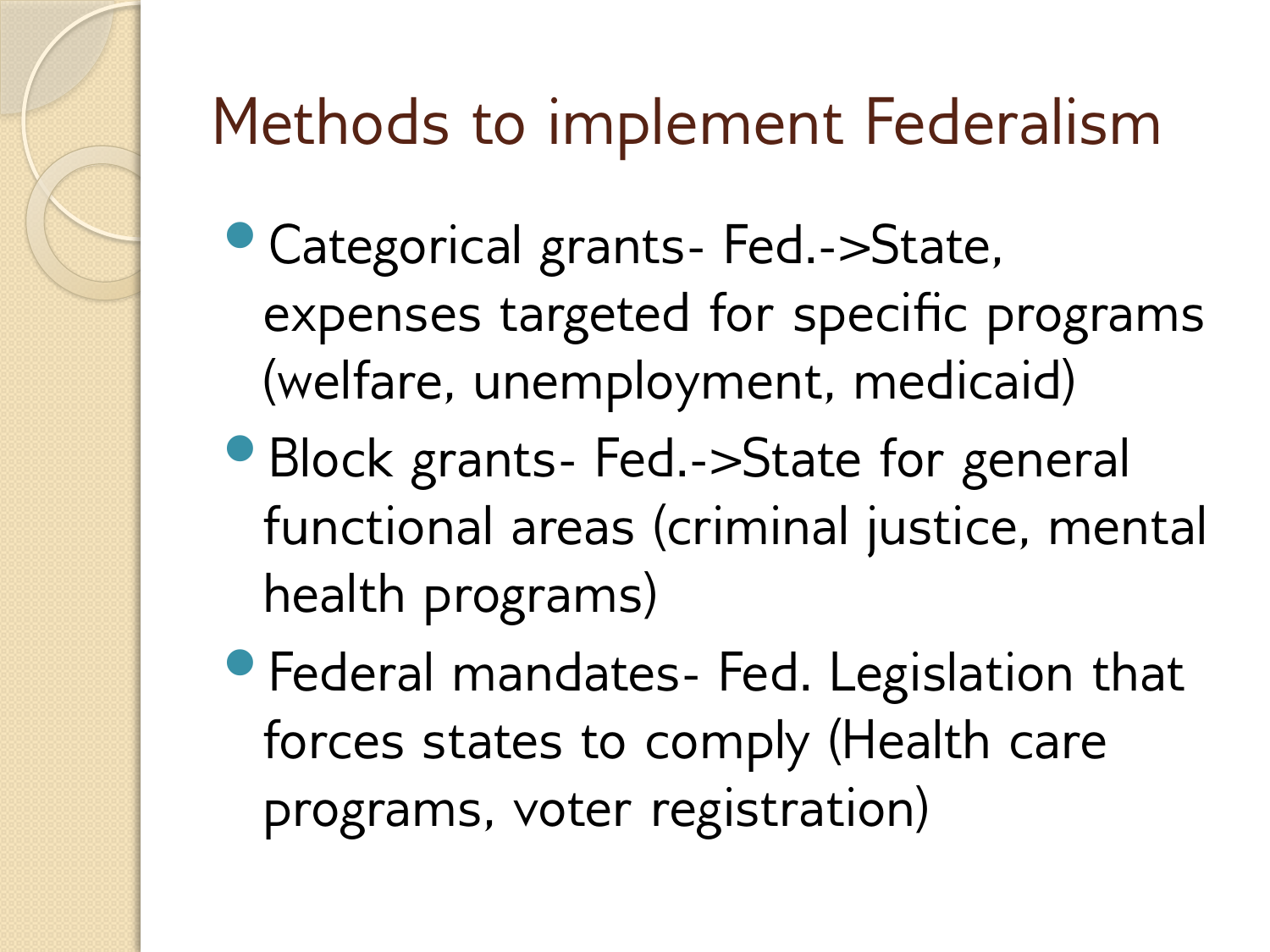

# Methods to implement Federalism
Categorical grants- Fed.->State, expenses targeted for specific programs (welfare, unemployment, medicaid)
Block grants- Fed.->State for general functional areas (criminal justice, mental health programs)
Federal mandates- Fed. Legislation that forces states to comply (Health care programs, voter registration)